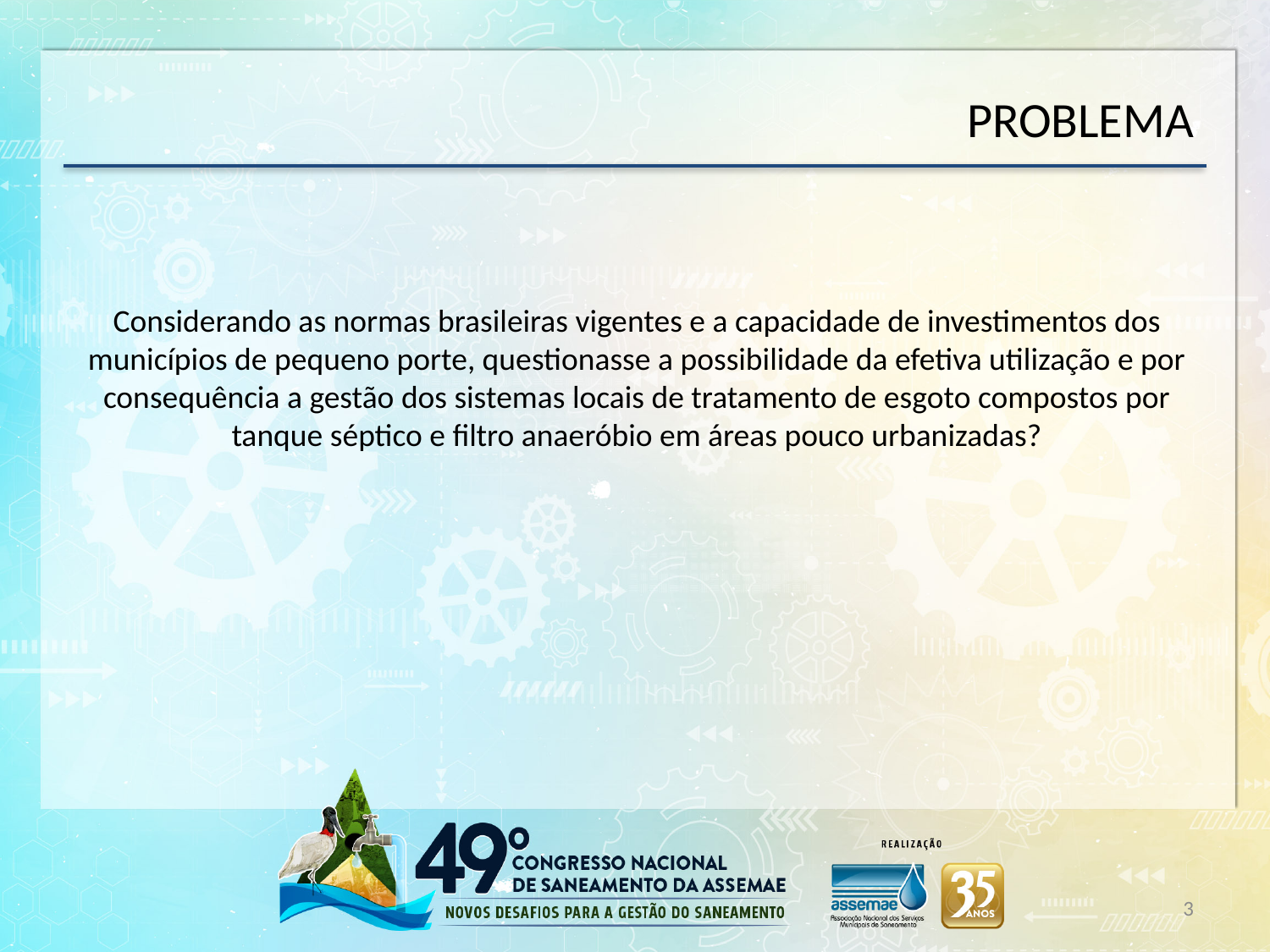

# PROBLEMA
Considerando as normas brasileiras vigentes e a capacidade de investimentos dos municípios de pequeno porte, questionasse a possibilidade da efetiva utilização e por consequência a gestão dos sistemas locais de tratamento de esgoto compostos por tanque séptico e filtro anaeróbio em áreas pouco urbanizadas?
3